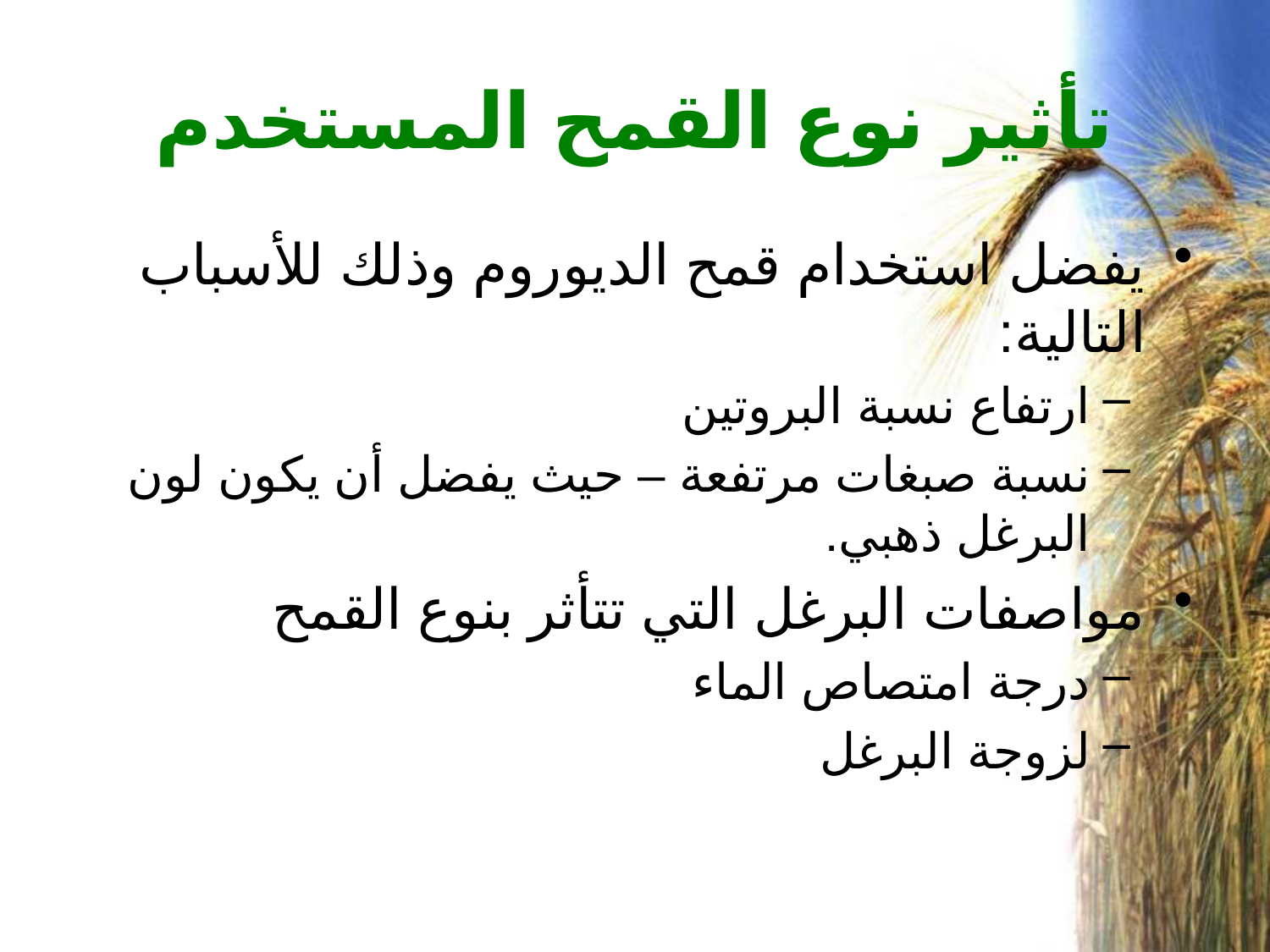

# تأثير نوع القمح المستخدم
يفضل استخدام قمح الديوروم وذلك للأسباب التالية:
ارتفاع نسبة البروتين
نسبة صبغات مرتفعة – حيث يفضل أن يكون لون البرغل ذهبي.
مواصفات البرغل التي تتأثر بنوع القمح
درجة امتصاص الماء
لزوجة البرغل